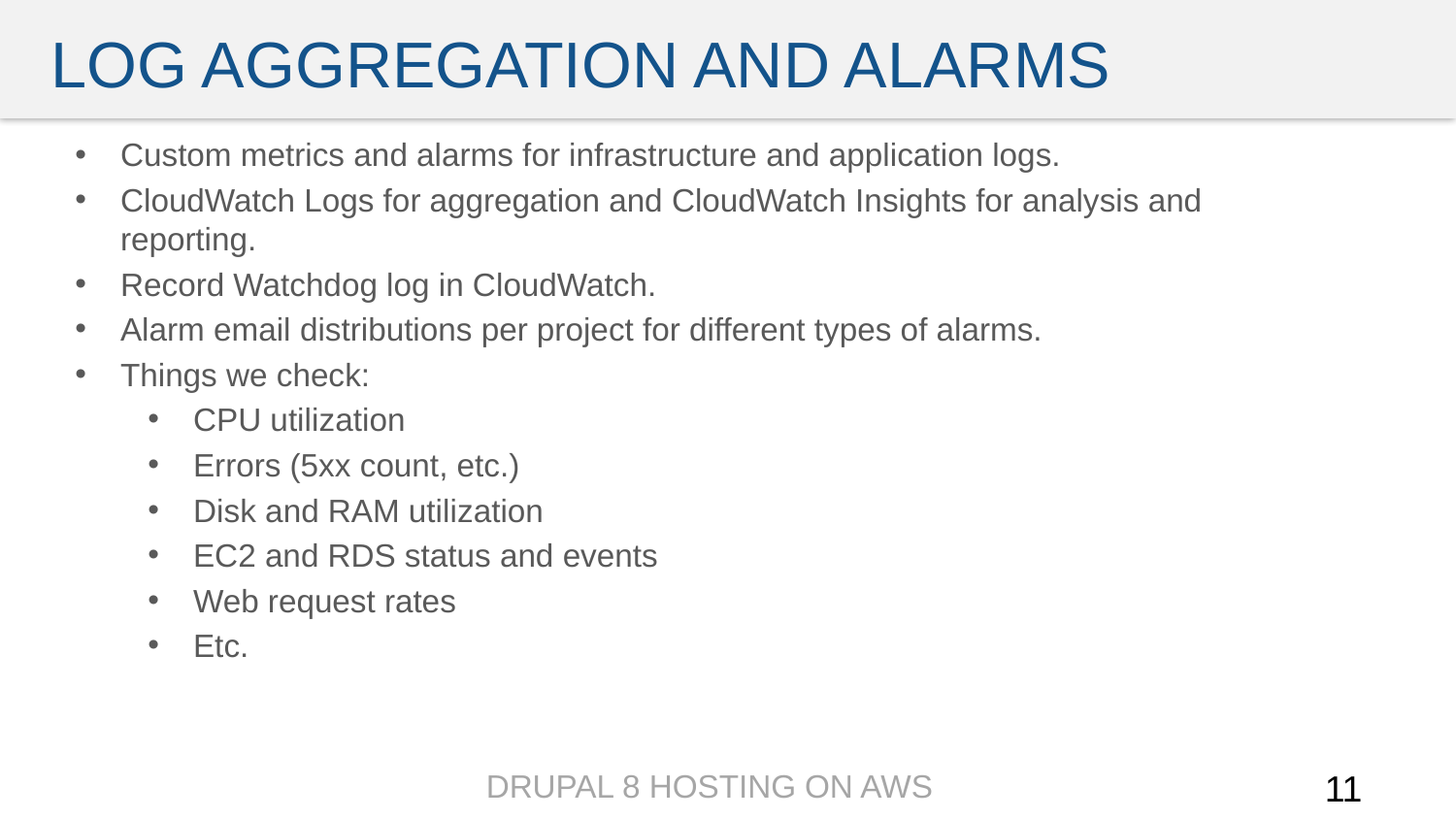

# Log aggregation and alarms
Custom metrics and alarms for infrastructure and application logs.
CloudWatch Logs for aggregation and CloudWatch Insights for analysis and reporting.
Record Watchdog log in CloudWatch.
Alarm email distributions per project for different types of alarms.
Things we check:
CPU utilization
Errors (5xx count, etc.)
Disk and RAM utilization
EC2 and RDS status and events
Web request rates
Etc.

Drupal 8 Hosting on AWS

11